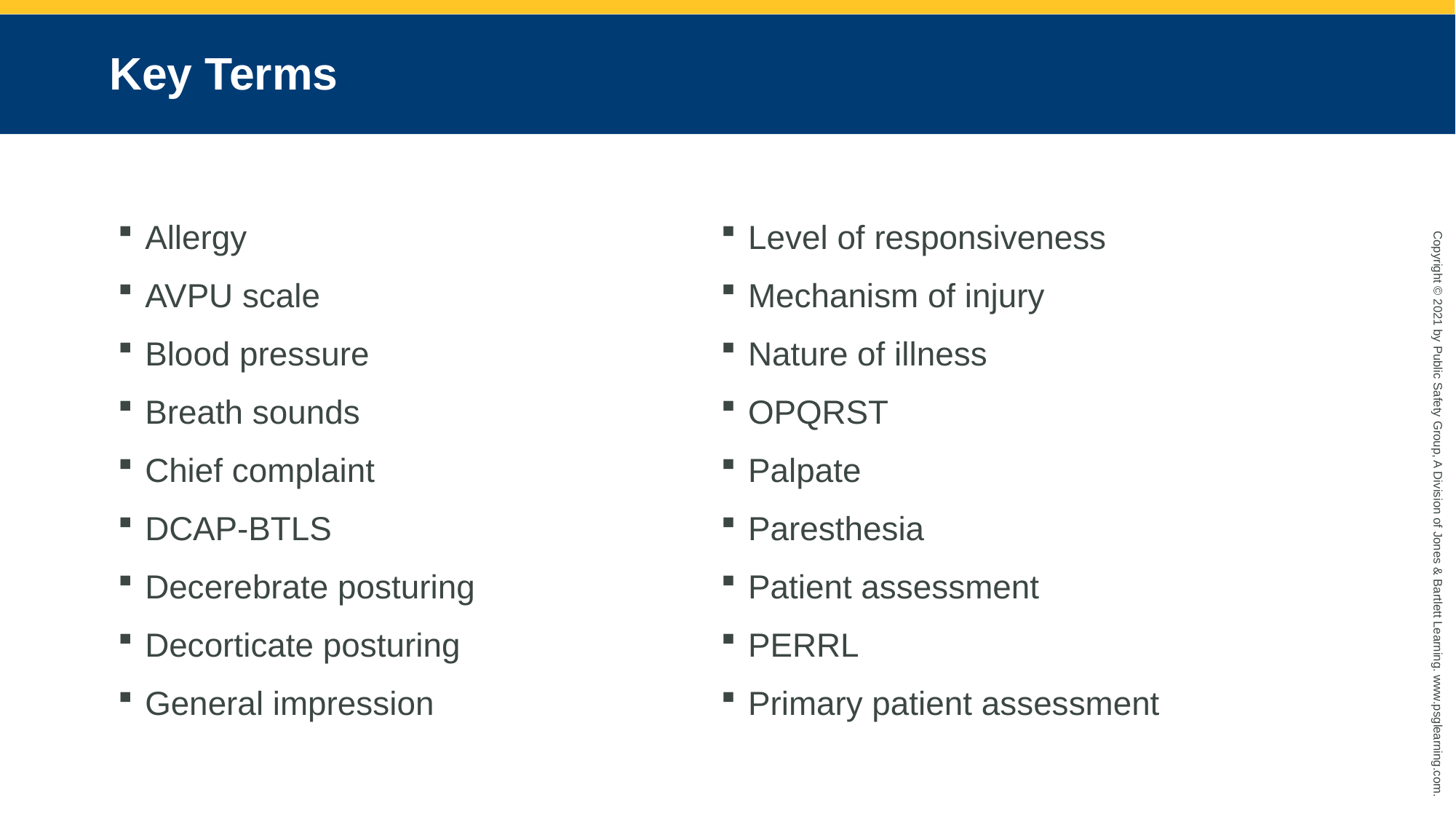

# Key Terms
Allergy
AVPU scale
Blood pressure
Breath sounds
Chief complaint
DCAP-BTLS
Decerebrate posturing
Decorticate posturing
General impression
Level of responsiveness
Mechanism of injury
Nature of illness
OPQRST
Palpate
Paresthesia
Patient assessment
PERRL
Primary patient assessment